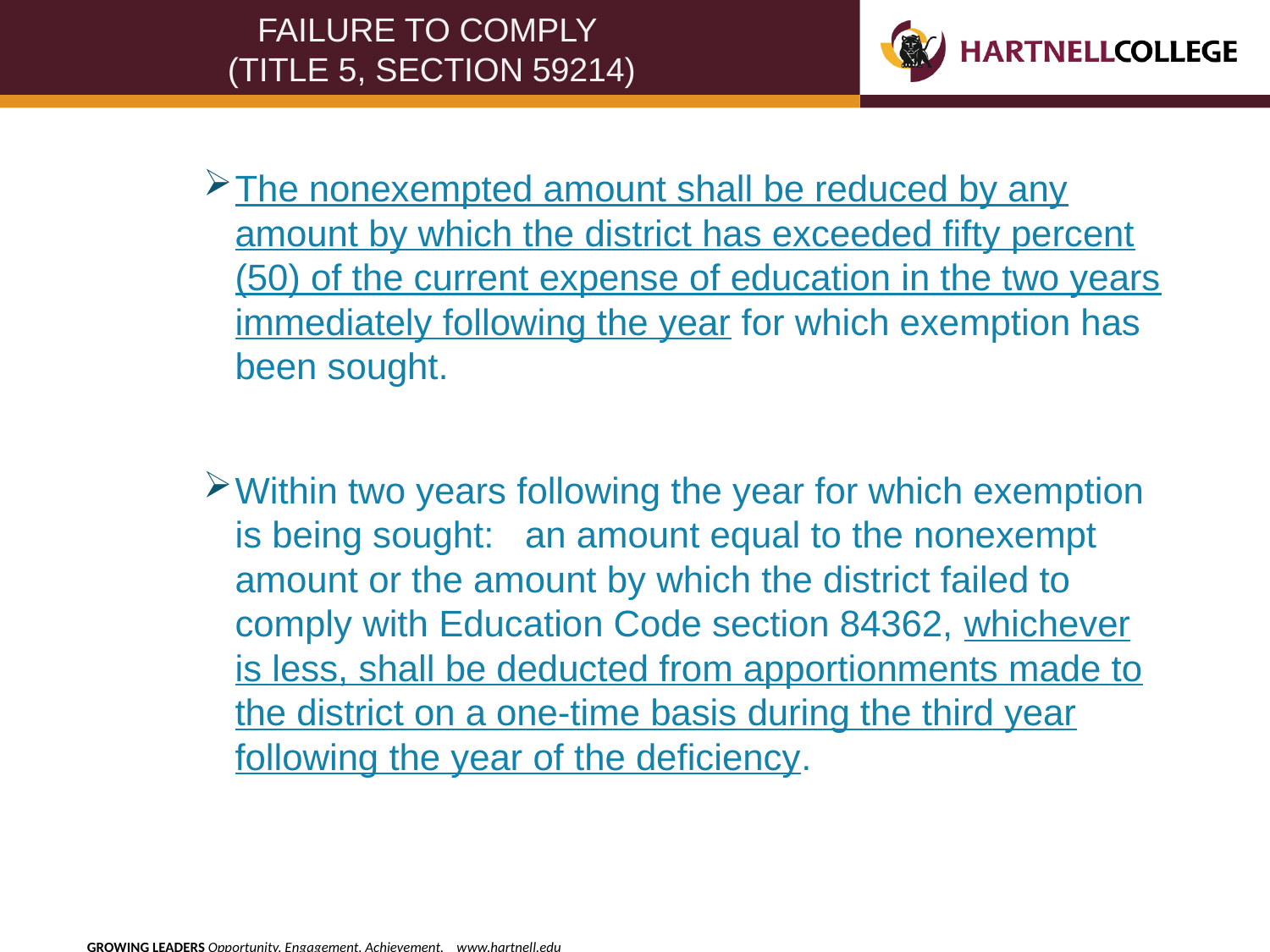

# FAILURE TO COMPLY (TITLE 5, SECTION 59214)
The nonexempted amount shall be reduced by any amount by which the district has exceeded fifty percent (50) of the current expense of education in the two years immediately following the year for which exemption has been sought.

Within two years following the year for which exemption is being sought:   an amount equal to the nonexempt amount or the amount by which the district failed to comply with Education Code section 84362, whichever is less, shall be deducted from apportionments made to the district on a one-time basis during the third year following the year of the deficiency.